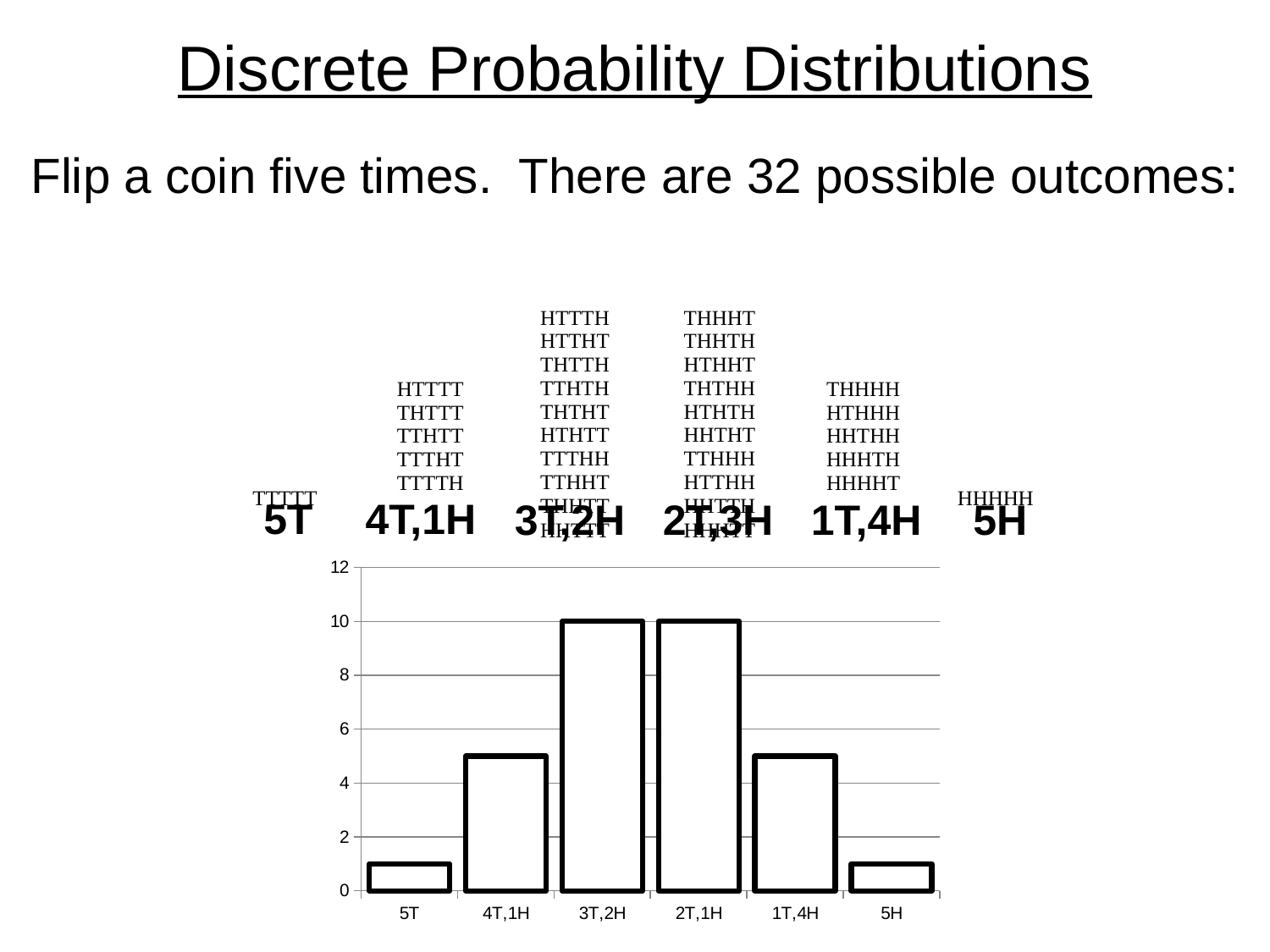

Discrete Probability Distributions
Flip a coin five times.  There are 32 possible outcomes:
|  |  | HTTTH HTTHT THTTH TTHTH THTHT HTHTT TTTHH TTHHT THHTT HHTTT | THHHT THHTH HTHHT THTHH HTHTH HHTHT TTHHH HTTHH HHTTH HHHTT |  |  |
| --- | --- | --- | --- | --- | --- |
|  | HTTTT THTTT TTHTT TTTHT TTTTH |  |  | THHHH HTHHH HHTHH HHHTH HHHHT |  |
| TTTTT |  |  |  |  | HHHHH |
5T
4T,1H
3T,2H
2T,3H
1T,4H
5H

### Chart

| Category |  |
|---|---|
| 5T | 1.0 |
| 4T,1H | 5.0 |
| 3T,2H | 10.0 |
| 2T,1H | 10.0 |
| 1T,4H | 5.0 |
| 5H | 1.0 |